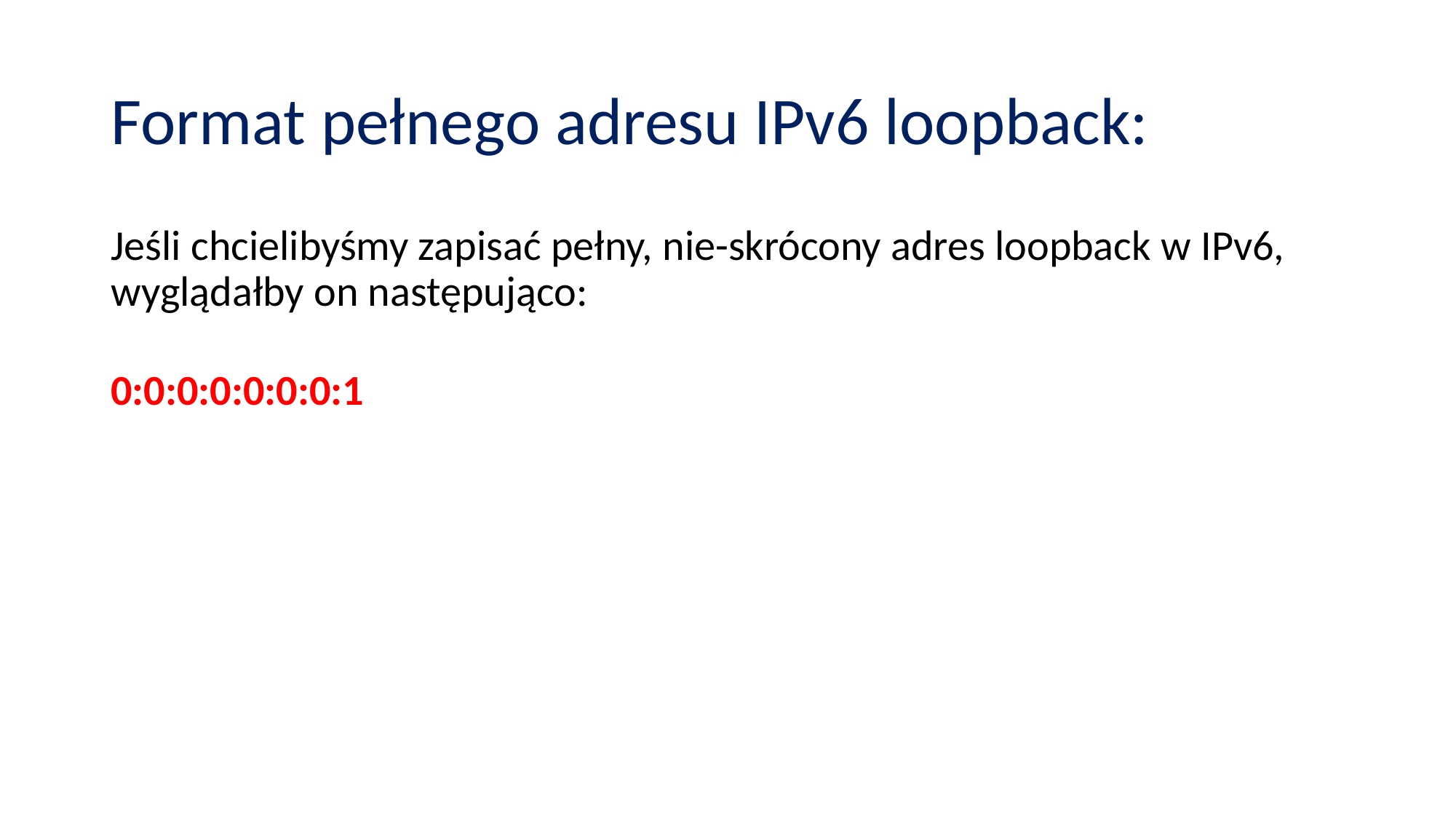

# Format pełnego adresu IPv6 loopback:
Jeśli chcielibyśmy zapisać pełny, nie-skrócony adres loopback w IPv6, wyglądałby on następująco:

0:0:0:0:0:0:0:1